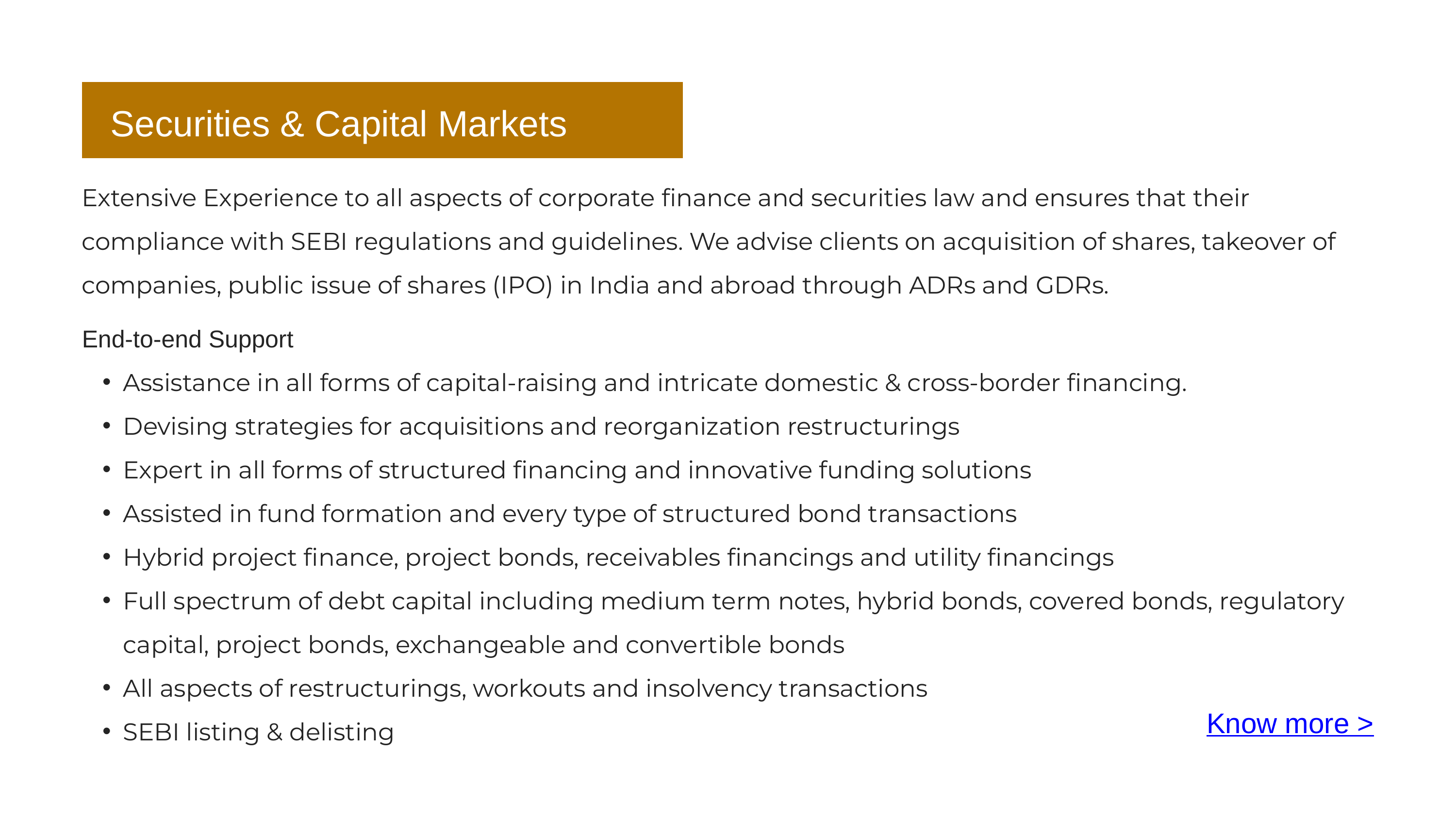

Securities & Capital Markets
Extensive Experience to all aspects of corporate finance and securities law and ensures that their compliance with SEBI regulations and guidelines. We advise clients on acquisition of shares, takeover of companies, public issue of shares (IPO) in India and abroad through ADRs and GDRs.
End-to-end Support
Assistance in all forms of capital-raising and intricate domestic & cross-border financing.
Devising strategies for acquisitions and reorganization restructurings
Expert in all forms of structured financing and innovative funding solutions
Assisted in fund formation and every type of structured bond transactions
Hybrid project finance, project bonds, receivables financings and utility financings
Full spectrum of debt capital including medium term notes, hybrid bonds, covered bonds, regulatory capital, project bonds, exchangeable and convertible bonds
All aspects of restructurings, workouts and insolvency transactions​
SEBI listing & delisting
Know more >